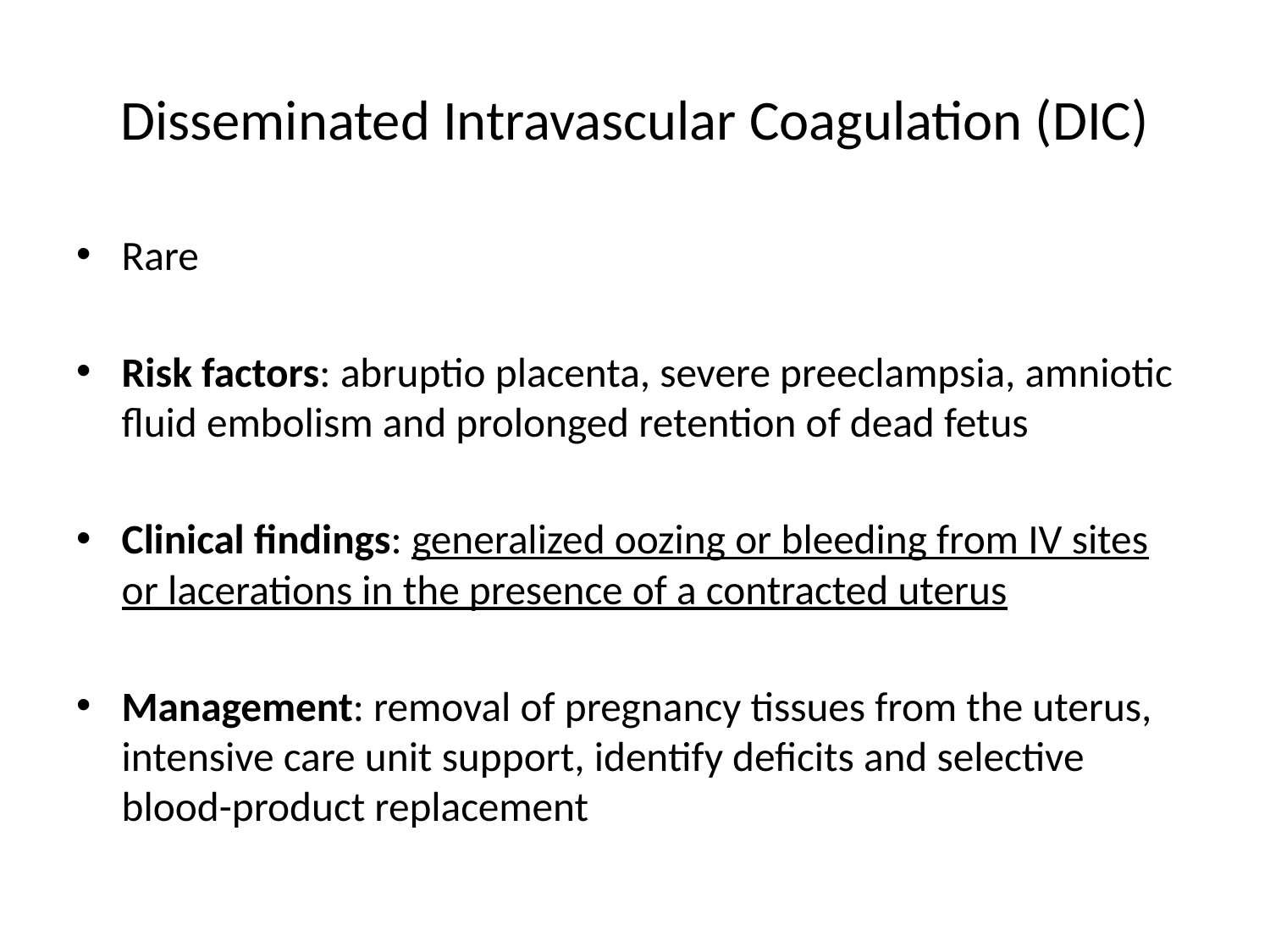

# Disseminated Intravascular Coagulation (DIC)
Rare

Risk factors: abruptio placenta, severe preeclampsia, amniotic fluid embolism and prolonged retention of dead fetus

Clinical findings: generalized oozing or bleeding from IV sites or lacerations in the presence of a contracted uterus

Management: removal of pregnancy tissues from the uterus, intensive care unit support, identify deficits and selective blood-product replacement